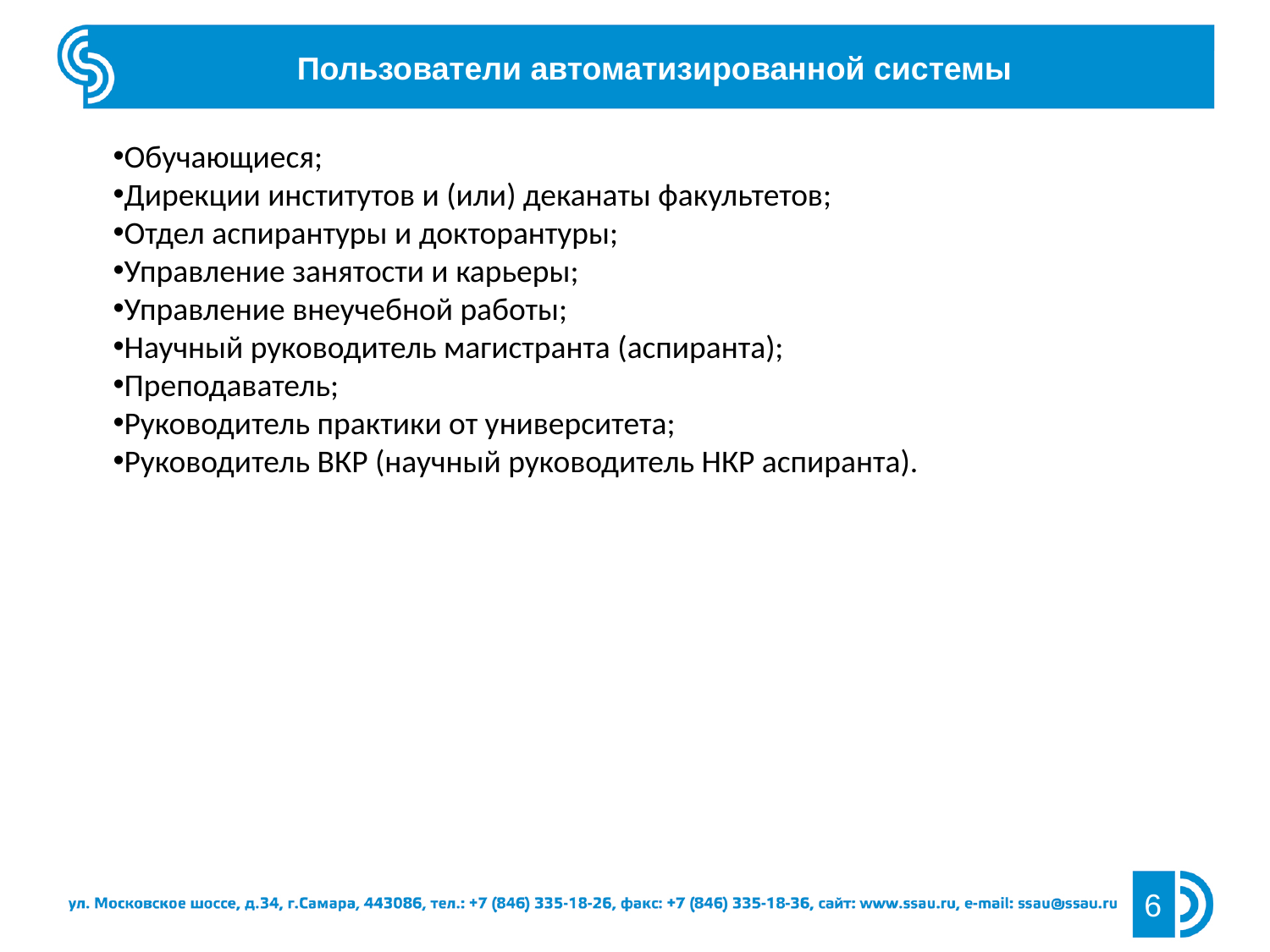

Пользователи автоматизированной системы
Обучающиеся;
Дирекции институтов и (или) деканаты факультетов;
Отдел аспирантуры и докторантуры;
Управление занятости и карьеры;
Управление внеучебной работы;
Научный руководитель магистранта (аспиранта);
Преподаватель;
Руководитель практики от университета;
Руководитель ВКР (научный руководитель НКР аспиранта).
6